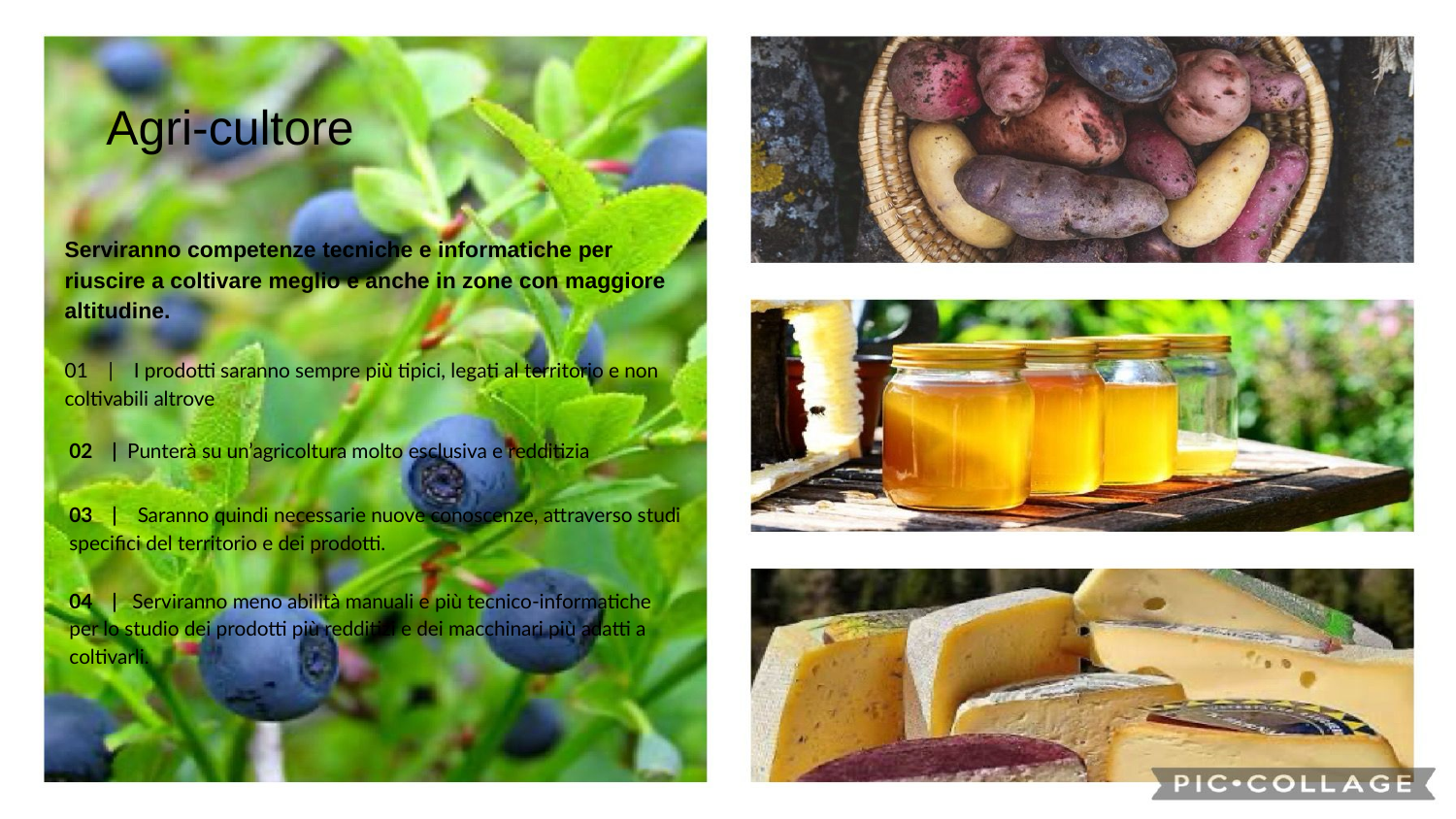

# Agri-cultore
Serviranno competenze tecniche e informatiche per riuscire a coltivare meglio e anche in zone con maggiore altitudine.
01    |    I prodotti saranno sempre più tipici, legati al territorio e non coltivabili altrove
02    |  Punterà su un’agricoltura molto esclusiva e redditizia
03    |    Saranno quindi necessarie nuove conoscenze, attraverso studi specifici del territorio e dei prodotti.
04    |   Serviranno meno abilità manuali e più tecnico-informatiche  per lo studio dei prodotti più redditizi e dei macchinari più adatti a coltivarli.